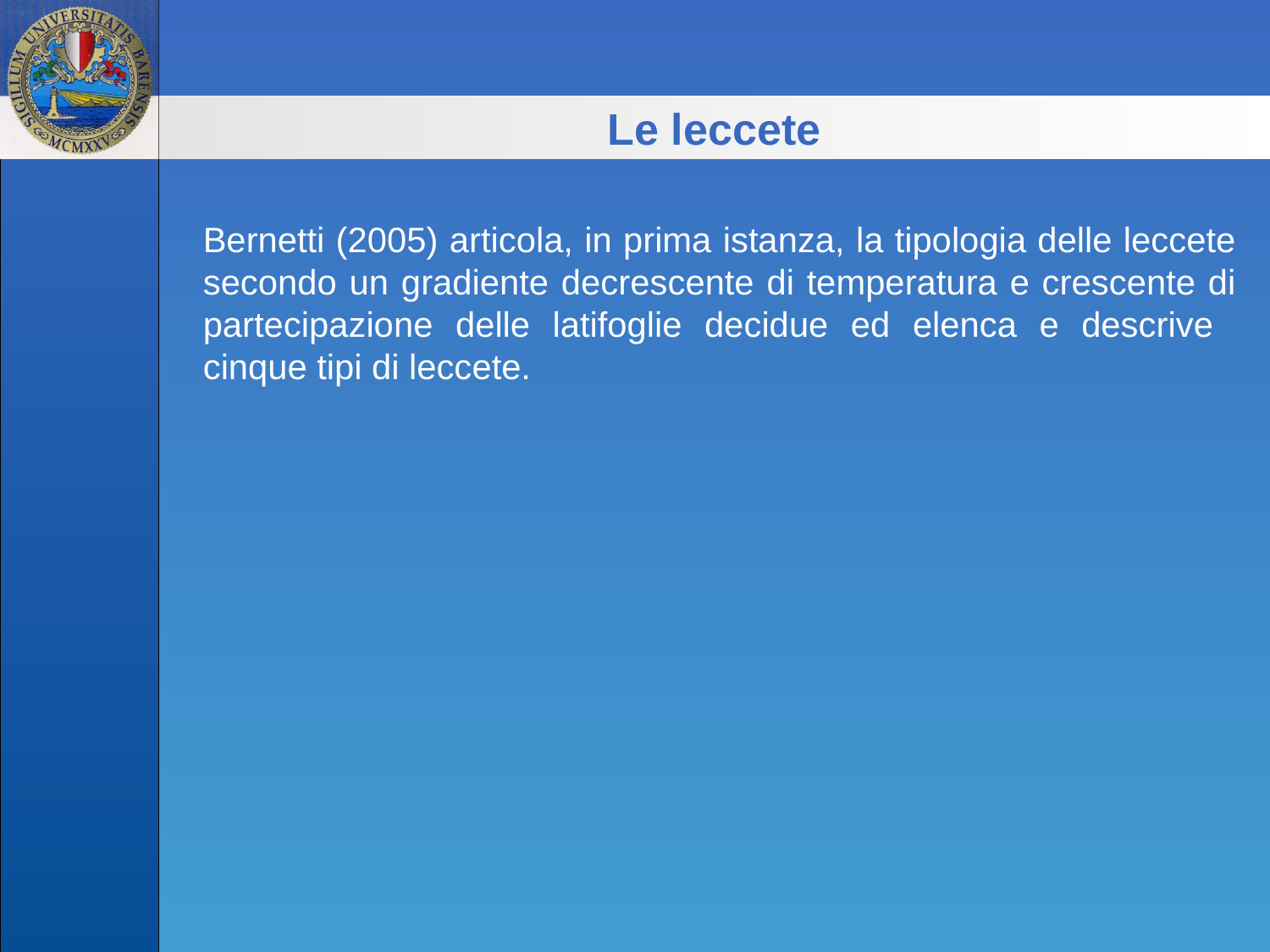

Le leccete

Bernetti (2005) articola, in prima istanza, la tipologia delle leccete secondo un gradiente decrescente di temperatura e crescente di partecipazione delle latifoglie decidue ed elenca e descrive  cinque tipi di leccete.